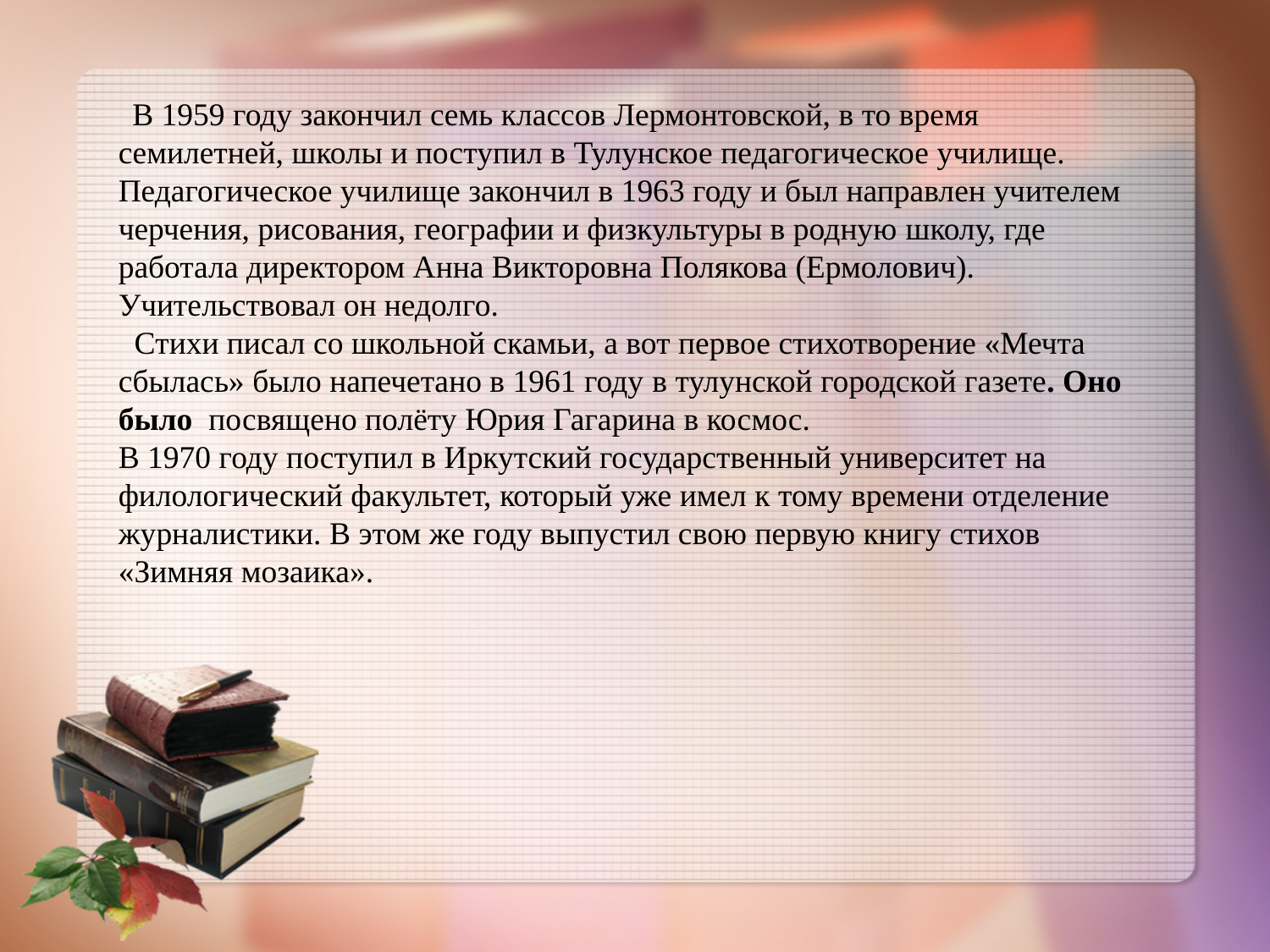

В 1959 году закончил семь классов Лермонтовской, в то время семилетней, школы и поступил в Тулунское педагогическое училище. Педагогическое училище закончил в 1963 году и был направлен учителем черчения, рисования, географии и физкультуры в родную школу, где работала директором Анна Викторовна Полякова (Ермолович). Учительствовал он недолго.
  Стихи писал со школьной скамьи, а вот первое стихотворение «Мечта сбылась» было напечетано в 1961 году в тулунской городской газете. Оно было  посвящено полёту Юрия Гагарина в космос.
В 1970 году поступил в Иркутский государственный университет на филологический факультет, который уже имел к тому времени отделение журналистики. В этом же году выпустил свою первую книгу стихов «Зимняя мозаика».